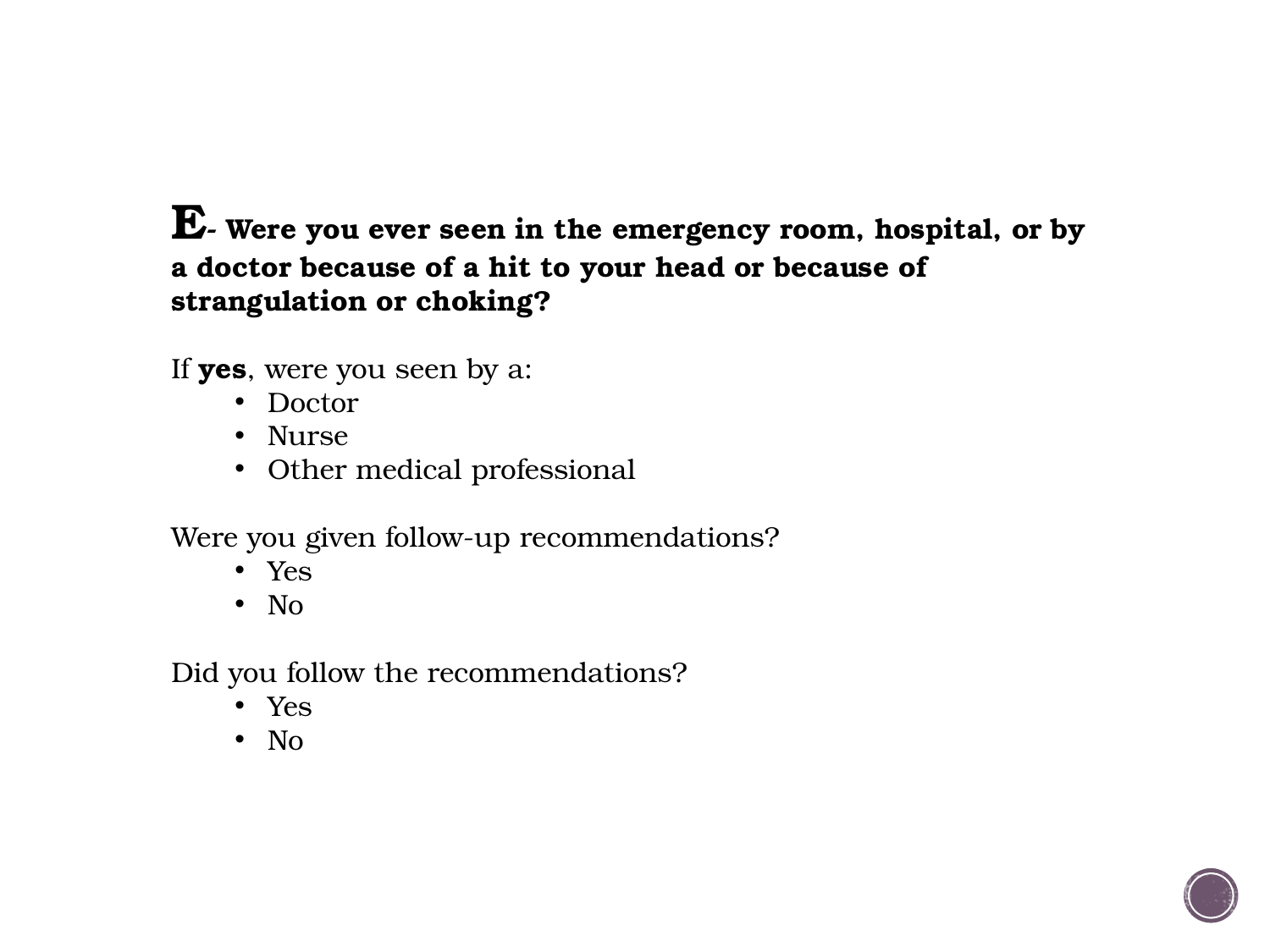

E- Were you ever seen in the emergency room, hospital, or by a doctor because of a hit to your head or because of strangulation or choking?

If yes, were you seen by a:
 Doctor
 Nurse
 Other medical professional

Were you given follow-up recommendations?
 Yes
 No

Did you follow the recommendations?
 Yes
 No